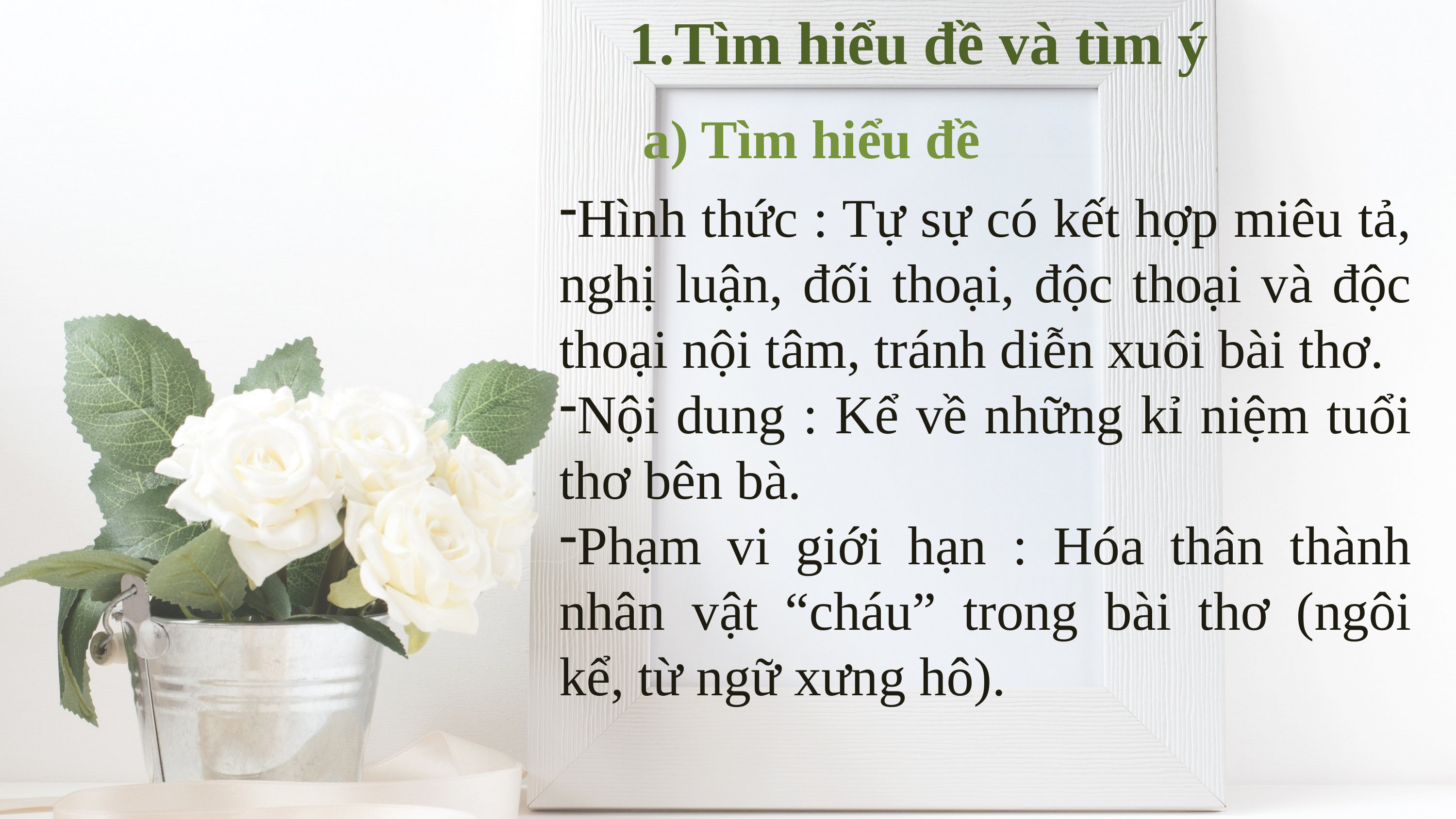

Tìm hiểu đề và tìm ý
a) Tìm hiểu đề
Hình thức : Tự sự có kết hợp miêu tả, nghị luận, đối thoại, độc thoại và độc thoại nội tâm, tránh diễn xuôi bài thơ.
Nội dung : Kể về những kỉ niệm tuổi thơ bên bà.
Phạm vi giới hạn : Hóa thân thành nhân vật “cháu” trong bài thơ (ngôi kể, từ ngữ xưng hô).